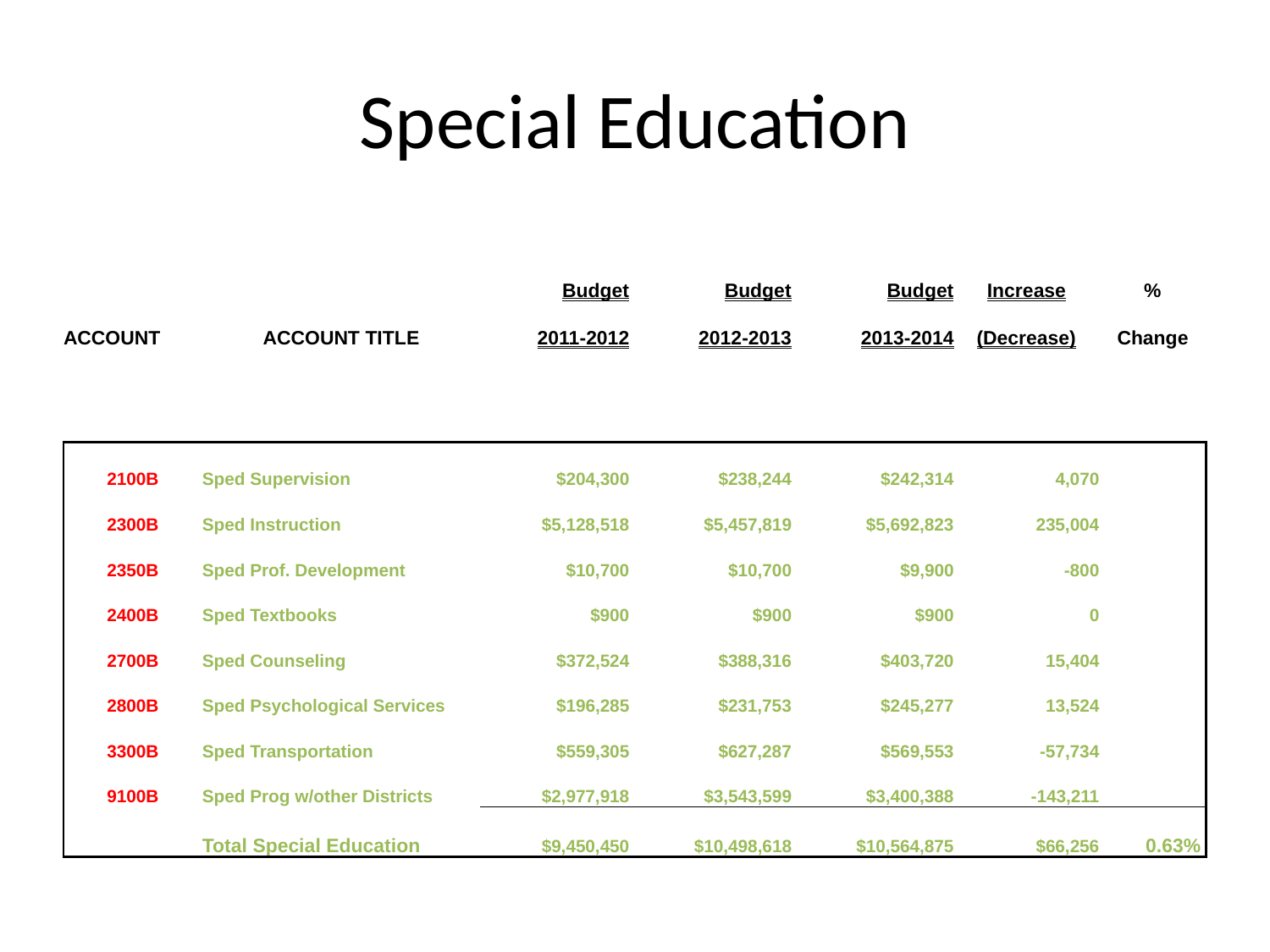

# Special Education
|  |  | Budget | Budget | Budget | Increase | % |
| --- | --- | --- | --- | --- | --- | --- |
| ACCOUNT | ACCOUNT TITLE | 2011-2012 | 2012-2013 | 2013-2014 | (Decrease) | Change |
|  |  |  |  |  |  |  |
|  |  |  |  |  |  |  |
| 2100B | Sped Supervision | $204,300 | $238,244 | $242,314 | 4,070 |  |
| 2300B | Sped Instruction | $5,128,518 | $5,457,819 | $5,692,823 | 235,004 |  |
| 2350B | Sped Prof. Development | $10,700 | $10,700 | $9,900 | -800 |  |
| 2400B | Sped Textbooks | $900 | $900 | $900 | 0 |  |
| 2700B | Sped Counseling | $372,524 | $388,316 | $403,720 | 15,404 |  |
| 2800B | Sped Psychological Services | $196,285 | $231,753 | $245,277 | 13,524 |  |
| 3300B | Sped Transportation | $559,305 | $627,287 | $569,553 | -57,734 |  |
| 9100B | Sped Prog w/other Districts | $2,977,918 | $3,543,599 | $3,400,388 | -143,211 |  |
|  | Total Special Education | $9,450,450 | $10,498,618 | $10,564,875 | $66,256 | 0.63% |